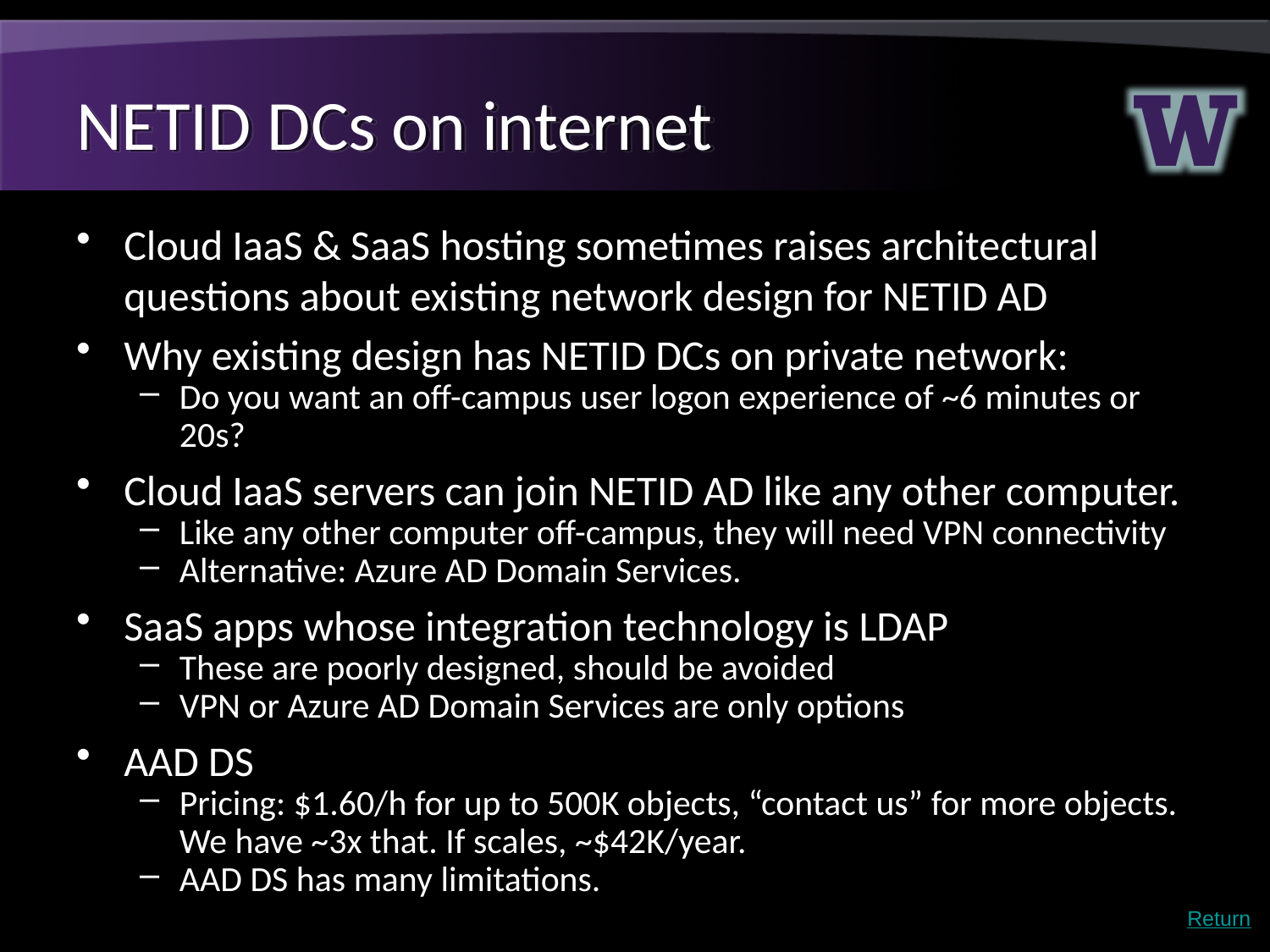

# NETID DCs on internet
Cloud IaaS & SaaS hosting sometimes raises architectural questions about existing network design for NETID AD
Why existing design has NETID DCs on private network:
Do you want an off-campus user logon experience of ~6 minutes or 20s?
Cloud IaaS servers can join NETID AD like any other computer.
Like any other computer off-campus, they will need VPN connectivity
Alternative: Azure AD Domain Services.
SaaS apps whose integration technology is LDAP
These are poorly designed, should be avoided
VPN or Azure AD Domain Services are only options
AAD DS
Pricing: $1.60/h for up to 500K objects, “contact us” for more objects. We have ~3x that. If scales, ~$42K/year.
AAD DS has many limitations.
Return